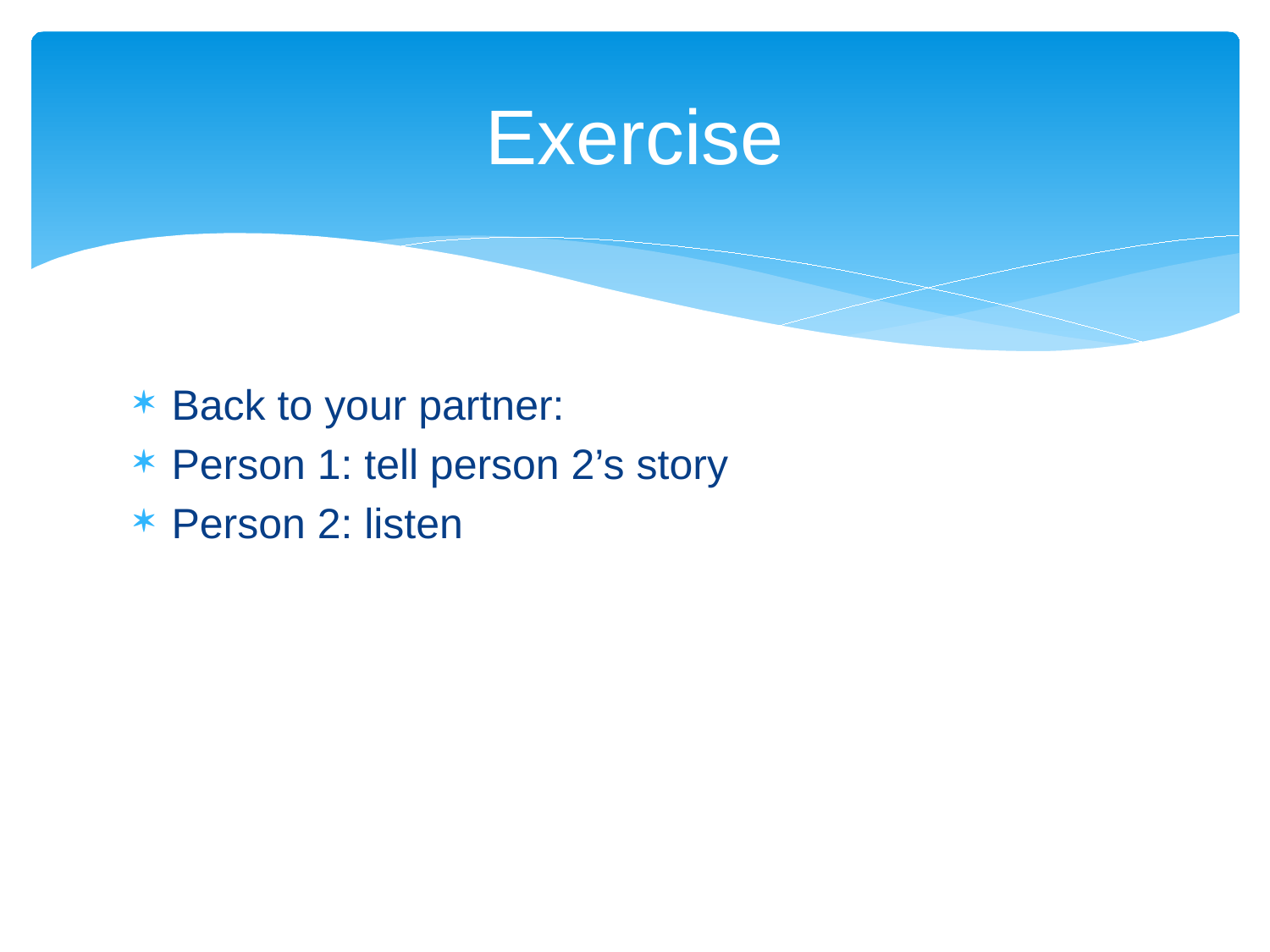

# Exercise
Back to your partner:
Person 1: tell person 2’s story
Person 2: listen